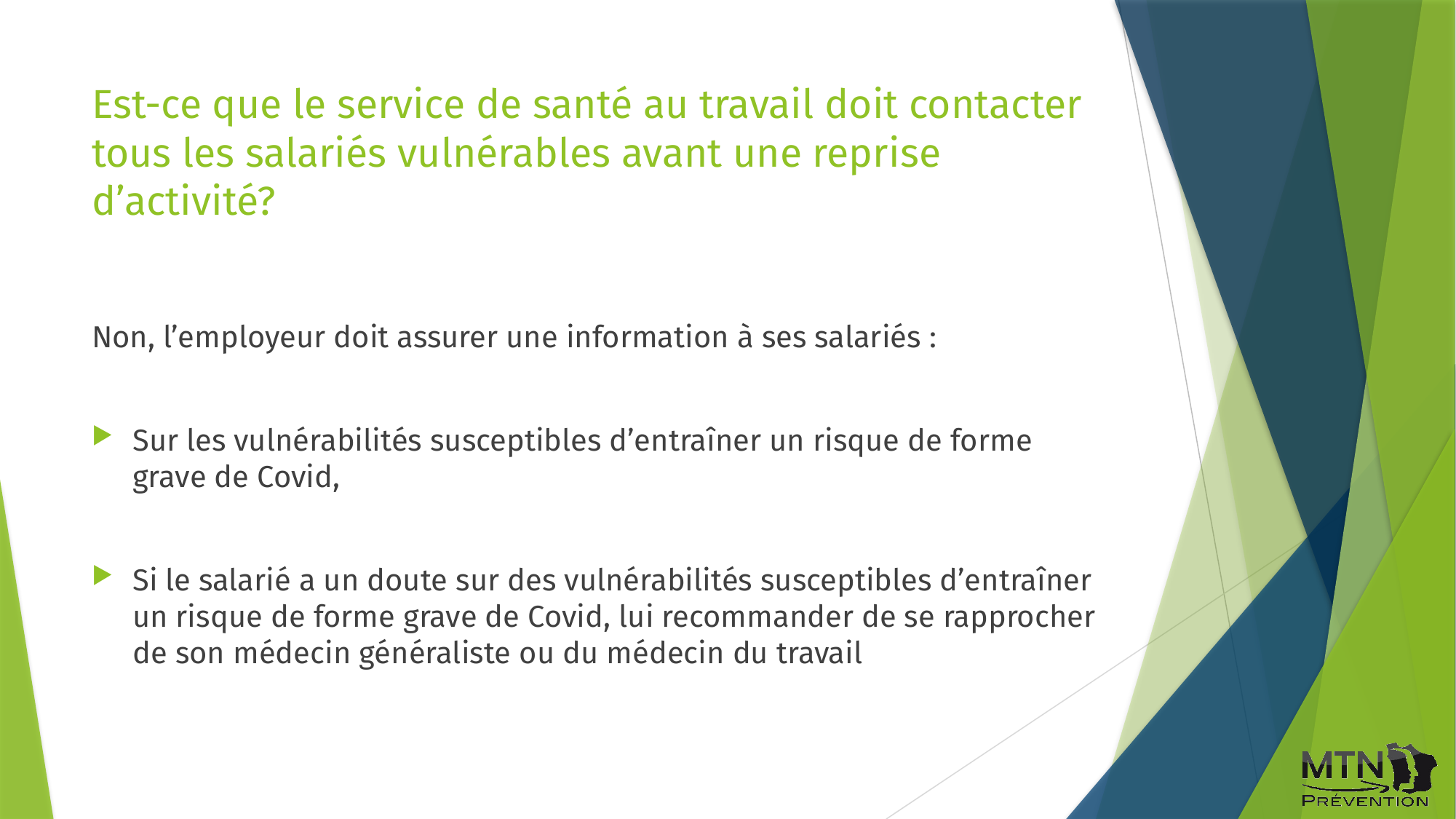

# Est-ce que le service de santé au travail doit contacter tous les salariés vulnérables avant une reprise d’activité?
Non, l’employeur doit assurer une information à ses salariés :

Sur les vulnérabilités susceptibles d’entraîner un risque de forme grave de Covid,

Si le salarié a un doute sur des vulnérabilités susceptibles d’entraîner un risque de forme grave de Covid, lui recommander de se rapprocher de son médecin généraliste ou du médecin du travail